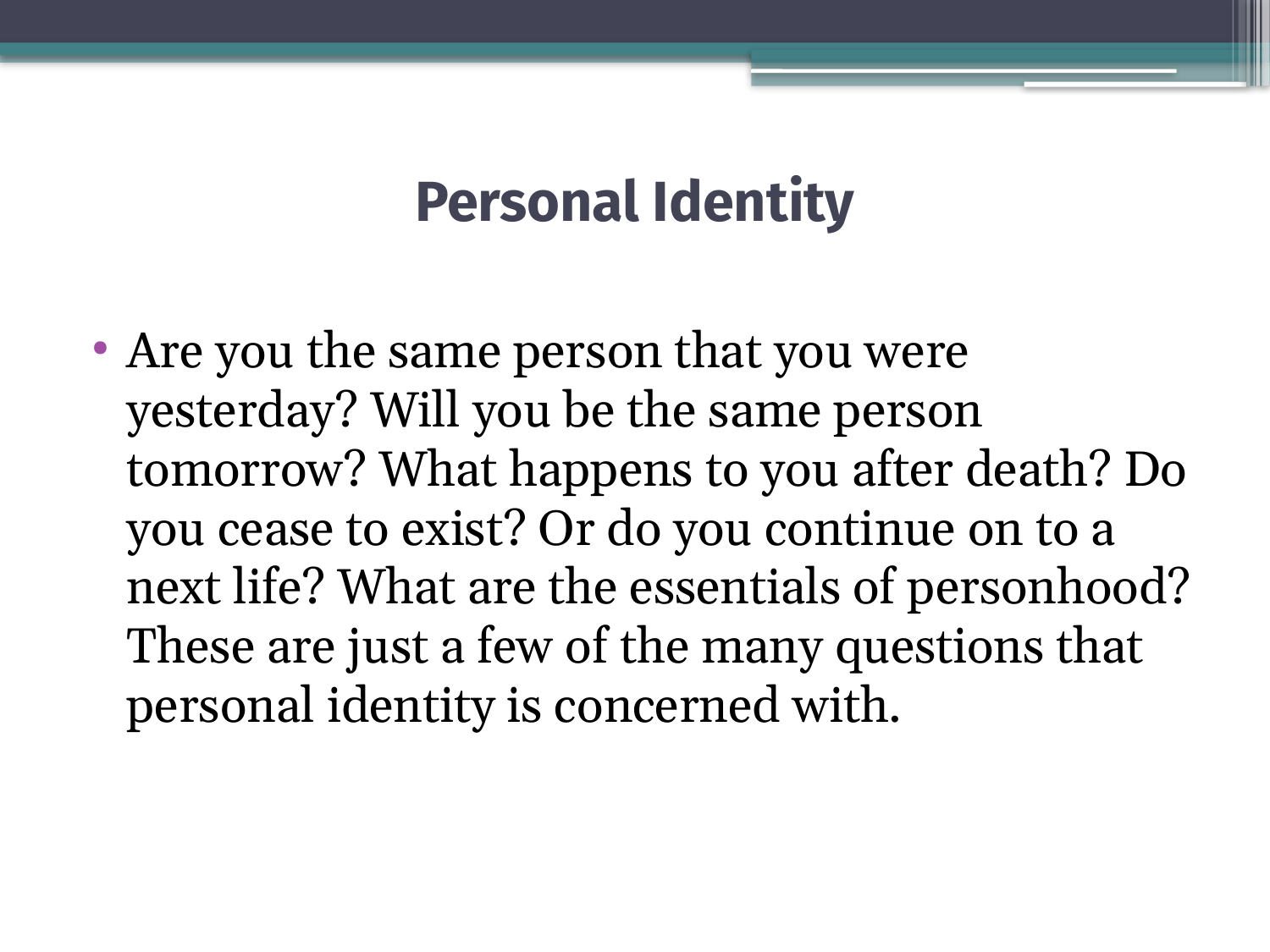

# Personal Identity
Are you the same person that you were yesterday? Will you be the same person tomorrow? What happens to you after death? Do you cease to exist? Or do you continue on to a next life? What are the essentials of personhood? These are just a few of the many questions that personal identity is concerned with.